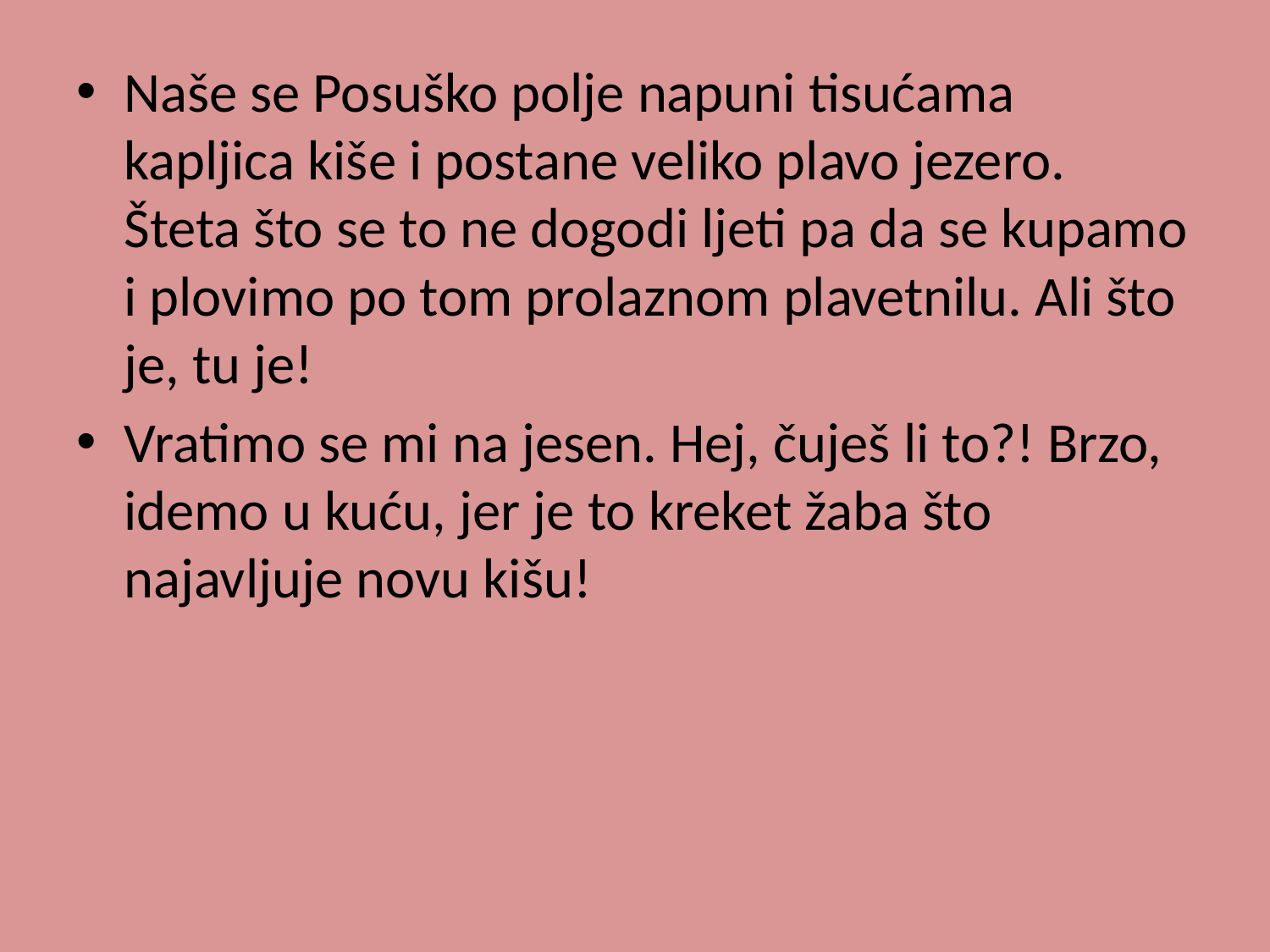

Naše se Posuško polje napuni tisućama kapljica kiše i postane veliko plavo jezero. Šteta što se to ne dogodi ljeti pa da se kupamo i plovimo po tom prolaznom plavetnilu. Ali što je, tu je!
Vratimo se mi na jesen. Hej, čuješ li to?! Brzo, idemo u kuću, jer je to kreket žaba što najavljuje novu kišu!